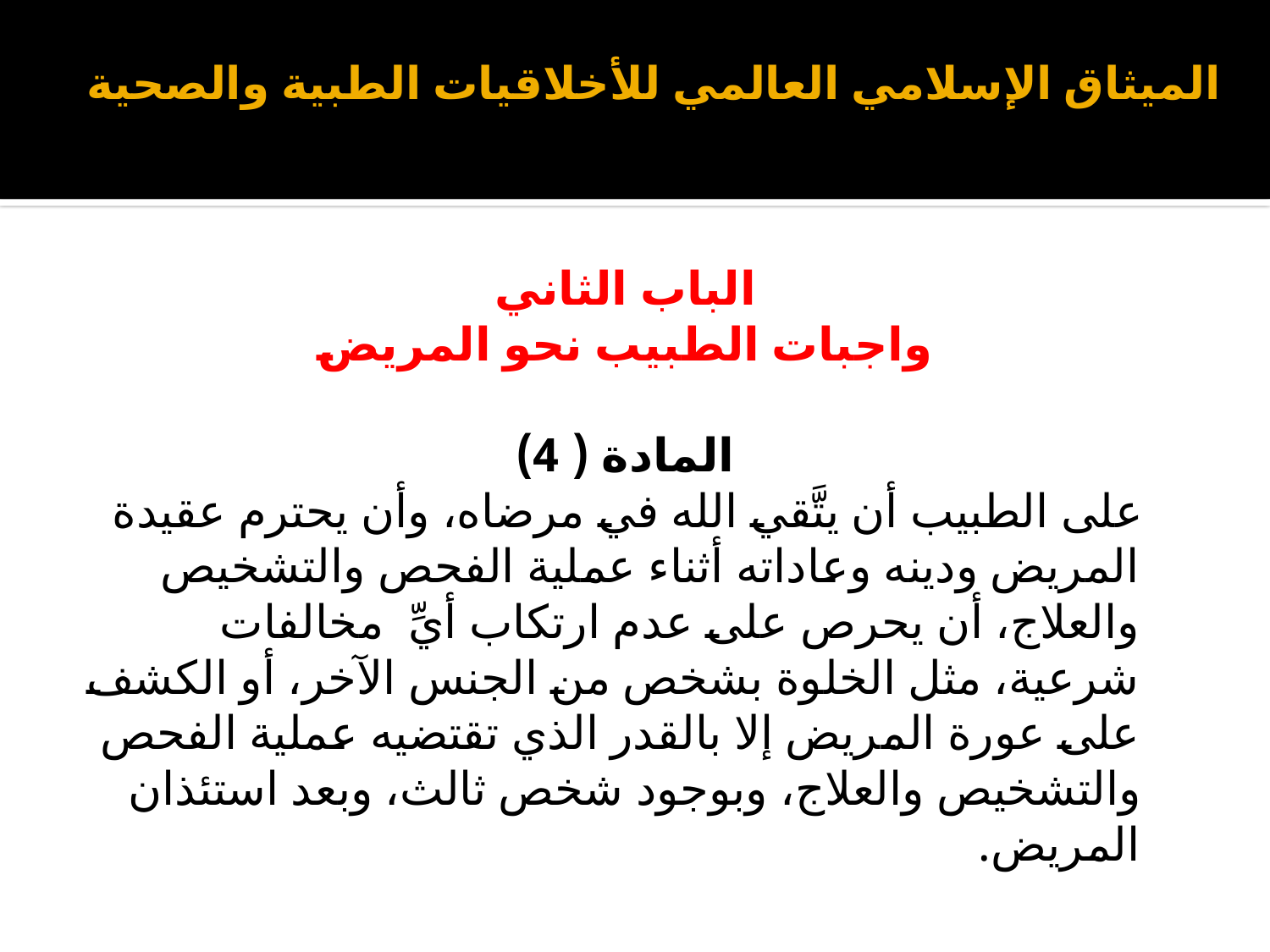

# الميثاق الإسلامي العالمي للأخلاقيات الطبية والصحية
الباب الثاني
واجبات الطبيب نحو المريض

المادة ( 4)
   على الطبيب أن يتَّقي الله في مرضاه، وأن يحترم عقيدة   المريض ودينه وعاداته أثناء عملية الفحص والتشخيص والعلاج، أن يحرص على عدم ارتكاب أيِّ  مخالفات شرعية، مثل الخلوة بشخص من الجنس الآخر، أو الكشف على عورة المريض إلا بالقدر الذي تقتضيه عملية الفحص
   والتشخيص والعلاج، وبوجود شخص ثالث، وبعد استئذان المريض.